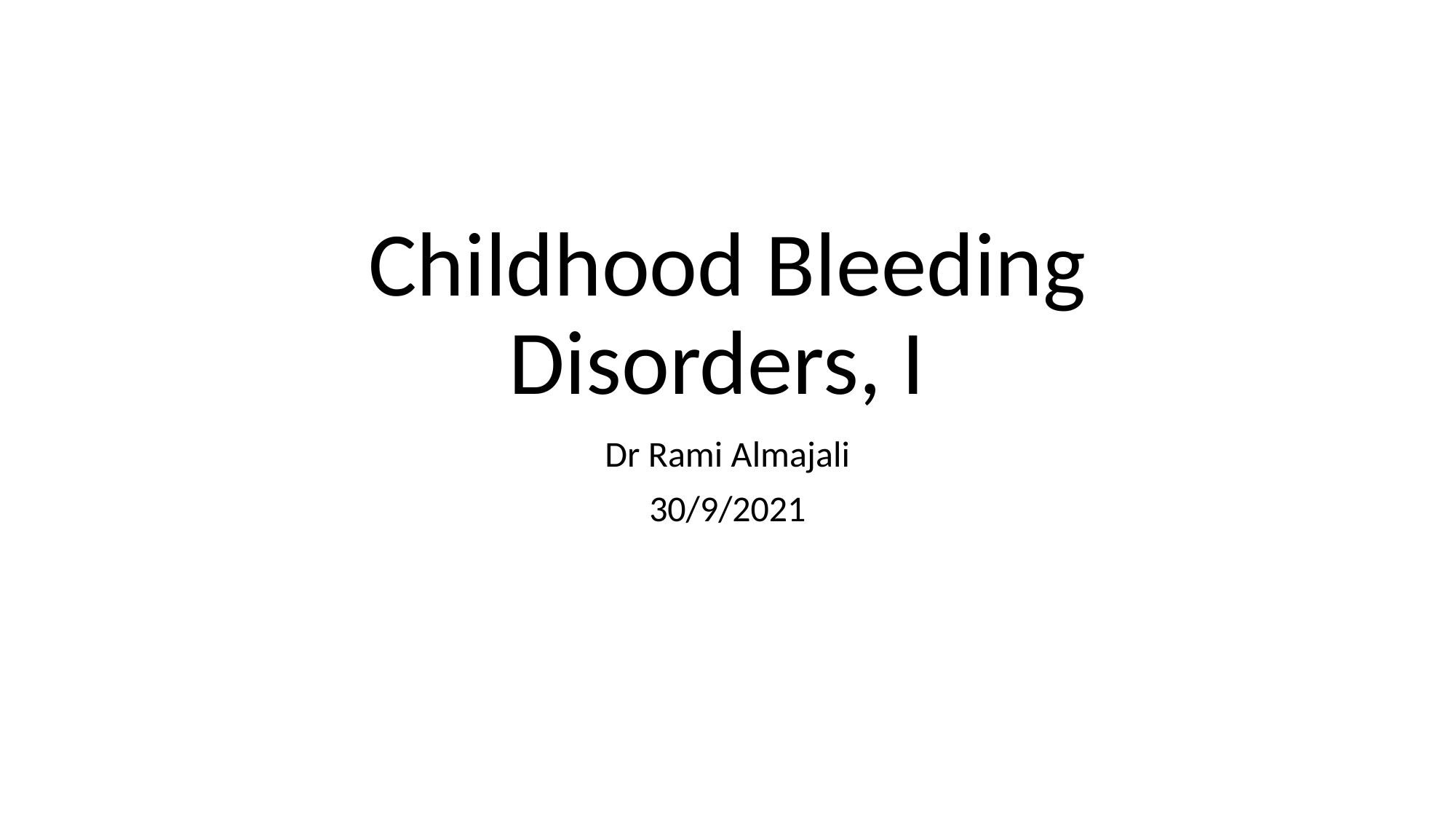

# Childhood Bleeding Disorders, I
Dr Rami Almajali
30/9/2021